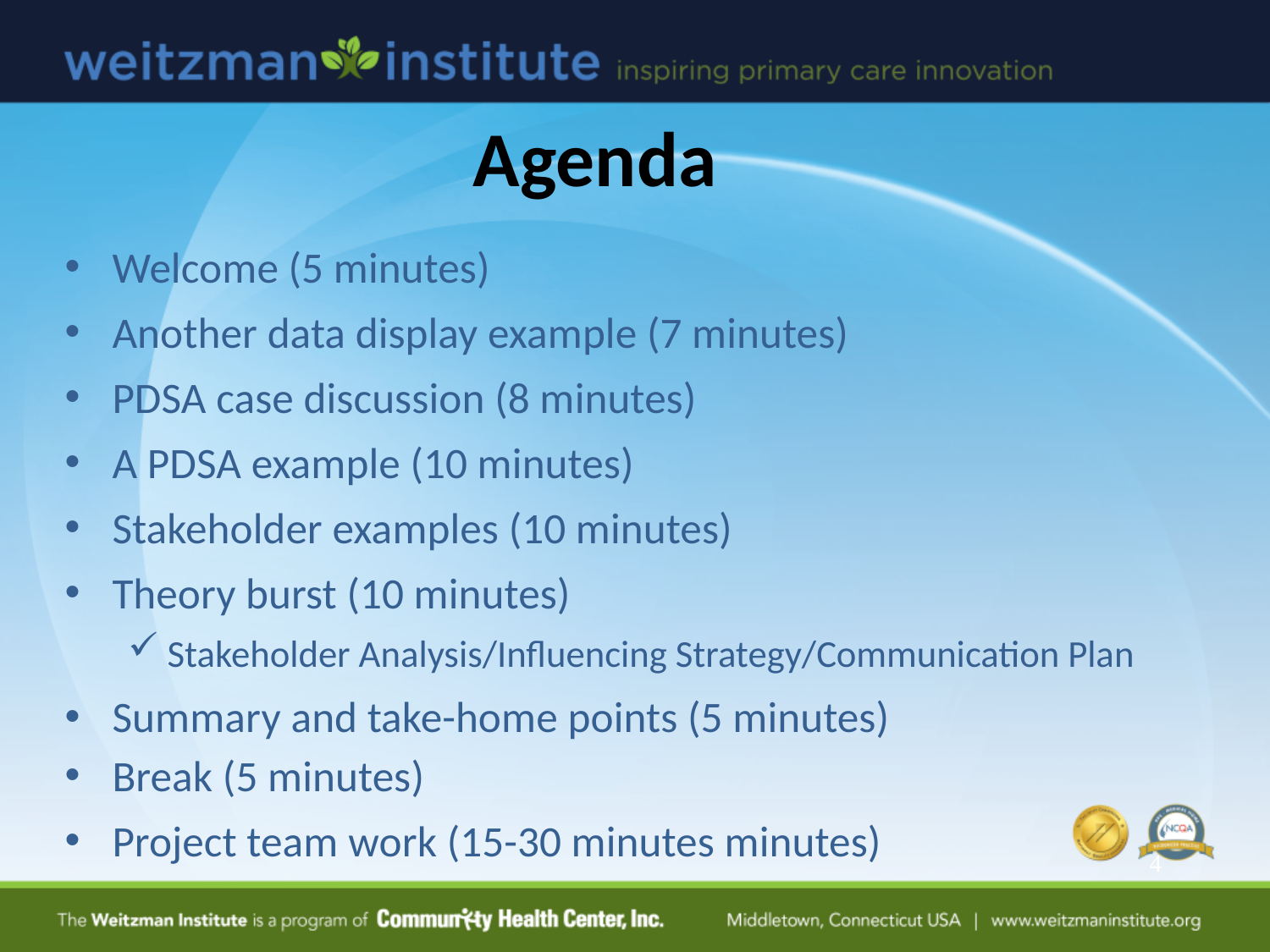

# Agenda
Welcome (5 minutes)
Another data display example (7 minutes)
PDSA case discussion (8 minutes)
A PDSA example (10 minutes)
Stakeholder examples (10 minutes)
Theory burst (10 minutes)
Stakeholder Analysis/Influencing Strategy/Communication Plan
Summary and take-home points (5 minutes)
Break (5 minutes)
Project team work (15-30 minutes minutes)
4